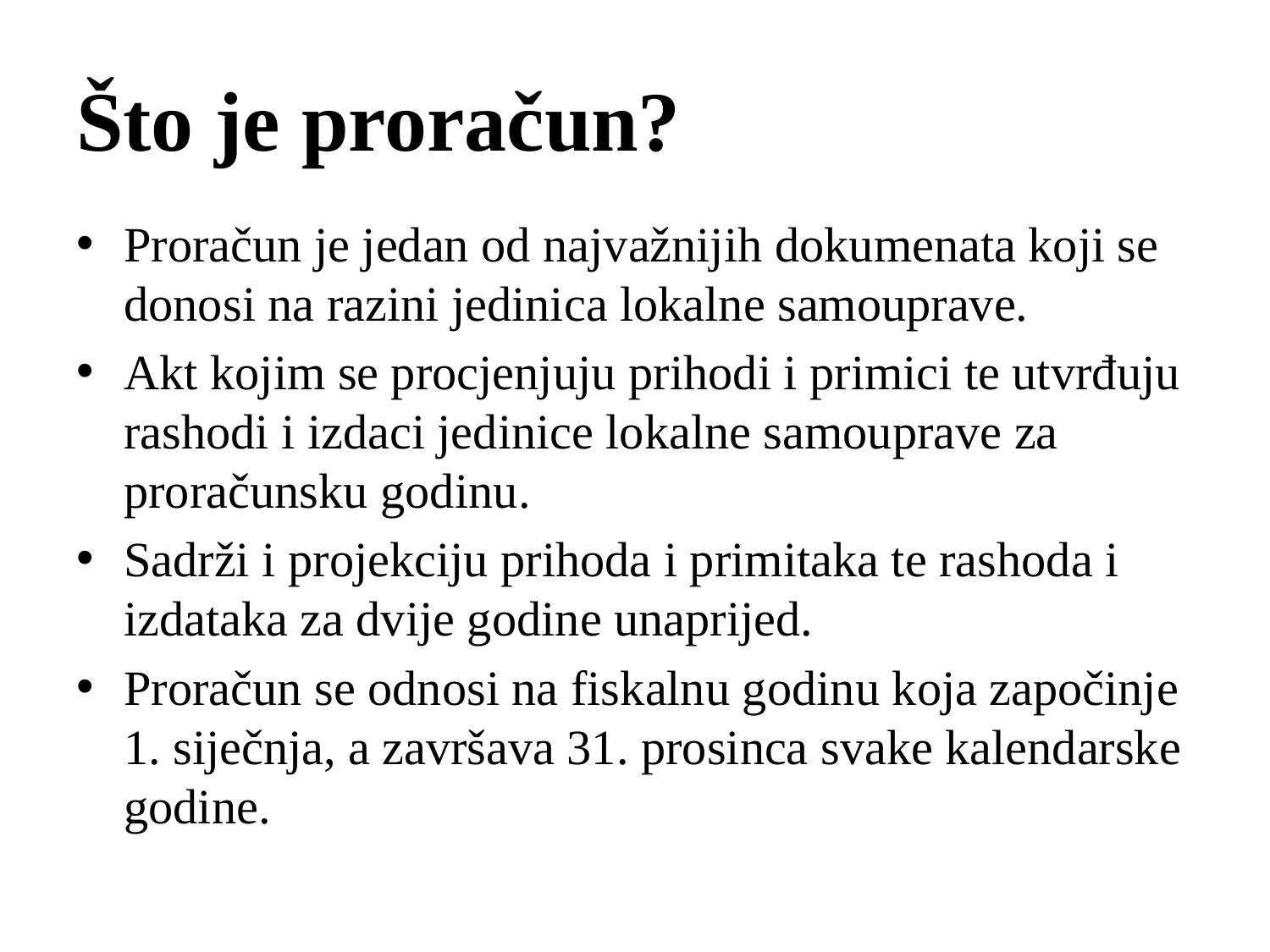

# Što je proračun?
Proračun je jedan od najvažnijih dokumenata koji se donosi na razini jedinica lokalne samouprave.
Akt kojim se procjenjuju prihodi i primici te utvrđuju rashodi i izdaci jedinice lokalne samouprave za proračunsku godinu.
Sadrži i projekciju prihoda i primitaka te rashoda i izdataka za dvije godine unaprijed.
Proračun se odnosi na fiskalnu godinu koja započinje 1. siječnja, a završava 31. prosinca svake kalendarske godine.